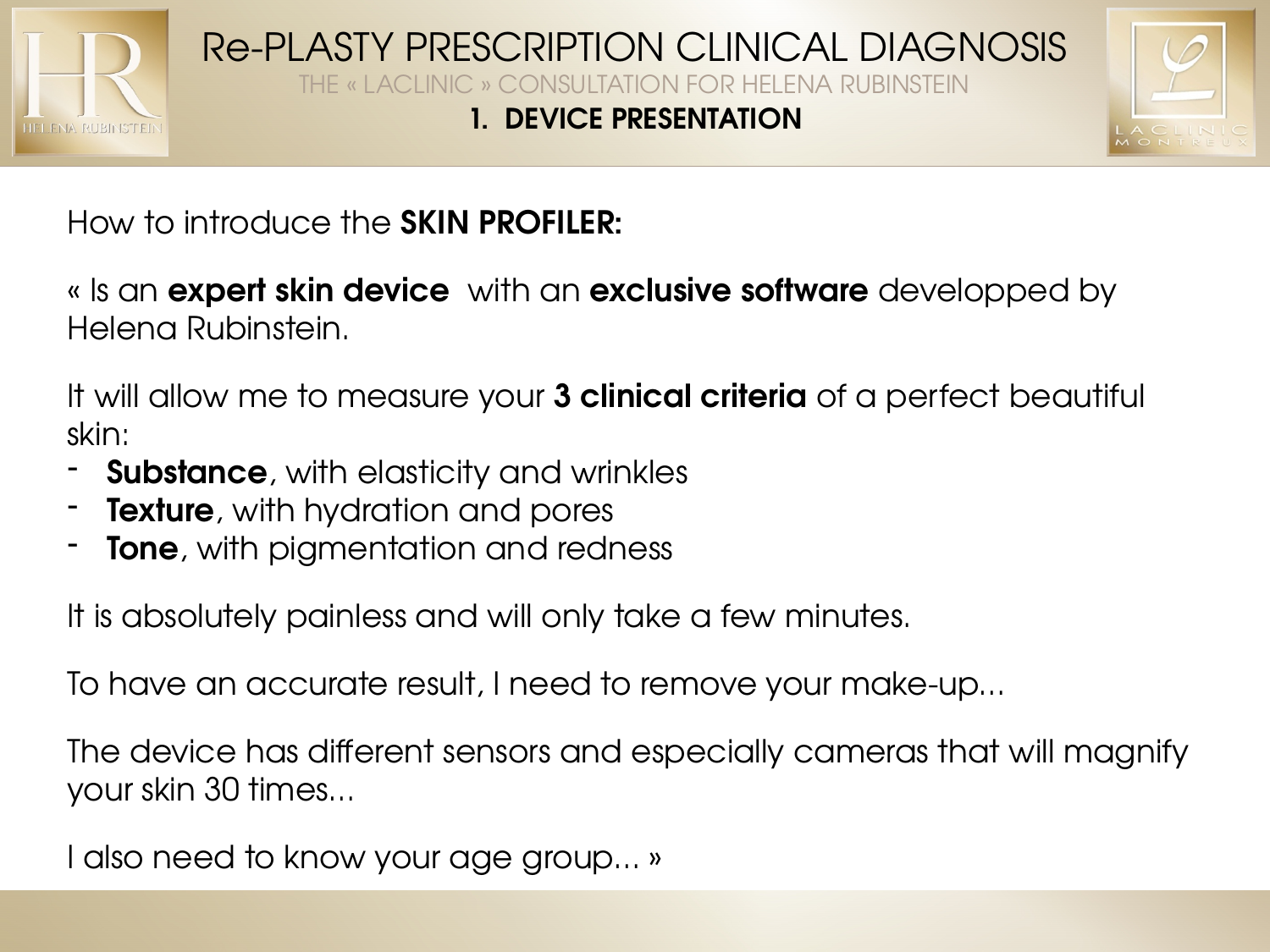

Re-PLASTY PRESCRIPTION CLINICAL DIAGNOSIS
THE « LACLINIC » CONSULTATION FOR HELENA RUBINSTEIN

1.  DEVICE PRESENTATION
How to introduce the SKIN PROFILER:

« Is an expert skin device  with an exclusive software developped by Helena Rubinstein.

It will allow me to measure your 3 clinical criteria of a perfect beautiful skin:
Substance, with elasticity and wrinkles
Texture, with hydration and pores
Tone, with pigmentation and redness

It is absolutely painless and will only take a few minutes.

To have an accurate result, I need to remove your make-up…

The device has different sensors and especially cameras that will magnify your skin 30 times…

I also need to know your age group… »